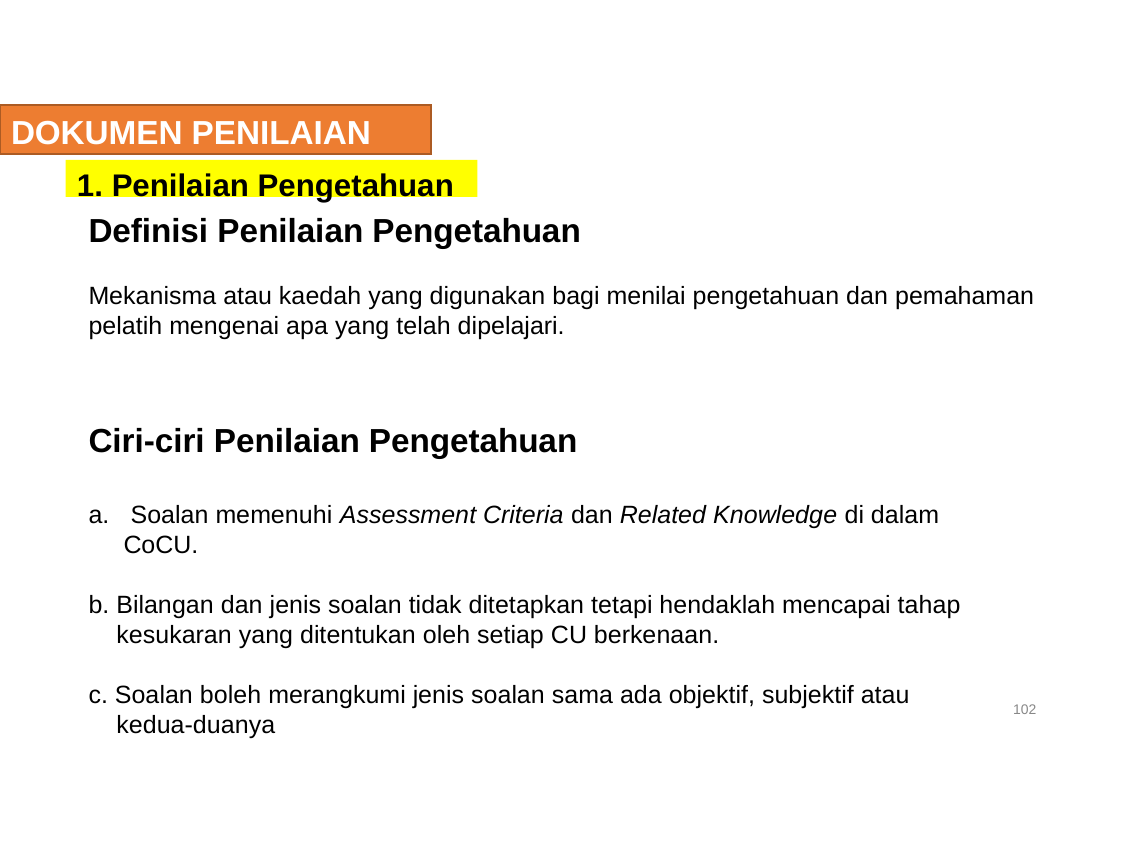

DOKUMEN PENILAIAN
1. Penilaian Pengetahuan
Definisi Penilaian Pengetahuan

Mekanisma atau kaedah yang digunakan bagi menilai pengetahuan dan pemahaman pelatih mengenai apa yang telah dipelajari.

Ciri-ciri Penilaian Pengetahuan

Soalan memenuhi Assessment Criteria dan Related Knowledge di dalam
     CoCU.

b. Bilangan dan jenis soalan tidak ditetapkan tetapi hendaklah mencapai tahap
    kesukaran yang ditentukan oleh setiap CU berkenaan.

c. Soalan boleh merangkumi jenis soalan sama ada objektif, subjektif atau
    kedua-duanya

102